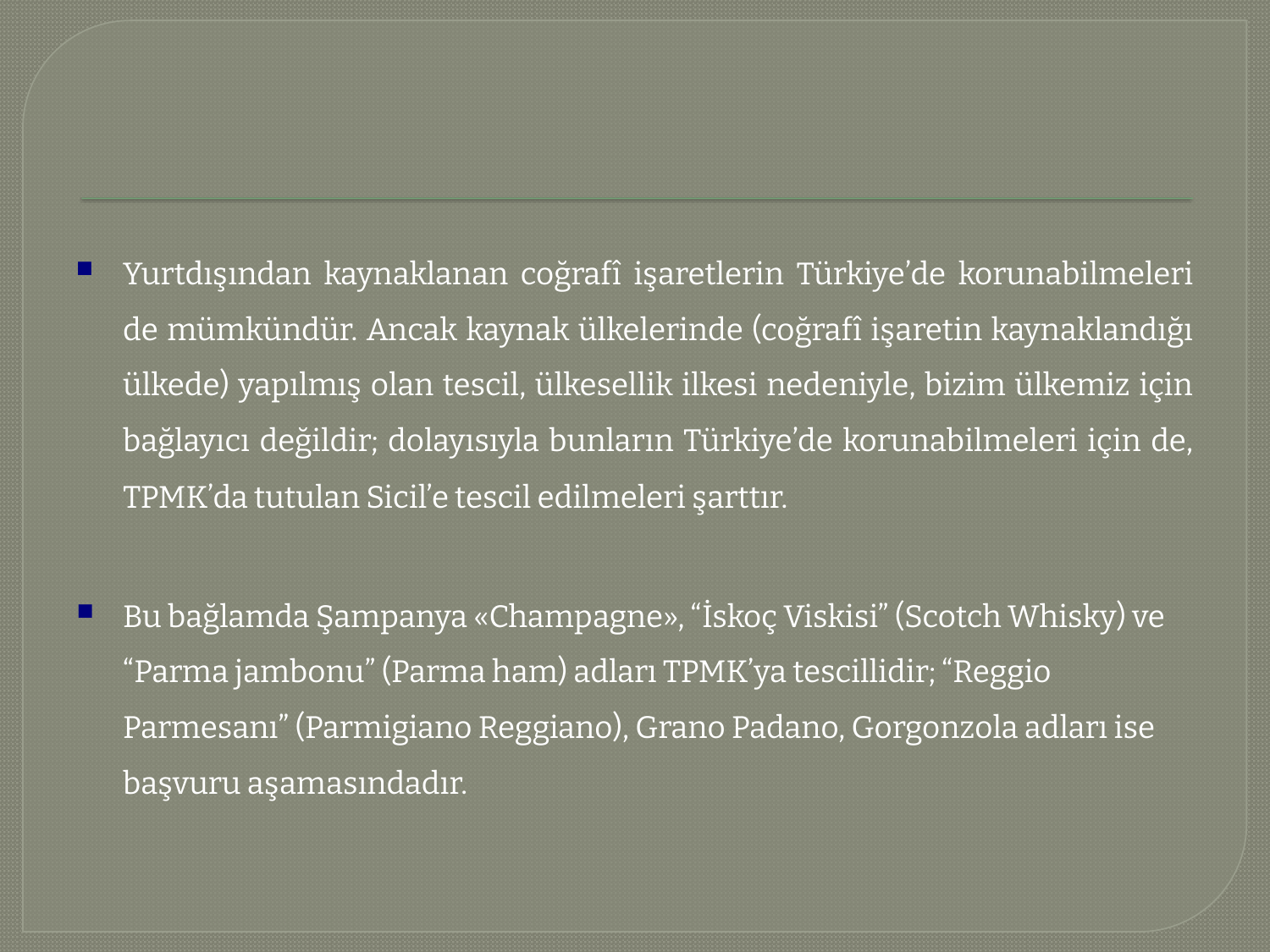

#
Yurtdışından kaynaklanan coğrafî işaretlerin Türkiye’de korunabilmeleri de mümkündür. Ancak kaynak ülkelerinde (coğrafî işaretin kaynaklandığı ülkede) yapılmış olan tescil, ülkesellik ilkesi nedeniyle, bizim ülkemiz için bağlayıcı değildir; dolayısıyla bunların Türkiye’de korunabilmeleri için de, TPMK’da tutulan Sicil’e tescil edilmeleri şarttır.

Bu bağlamda Şampanya «Champagne», “İskoç Viskisi” (Scotch Whisky) ve “Parma jambonu” (Parma ham) adları TPMK’ya tescillidir; “Reggio Parmesanı” (Parmigiano Reggiano), Grano Padano, Gorgonzola adları ise başvuru aşamasındadır.